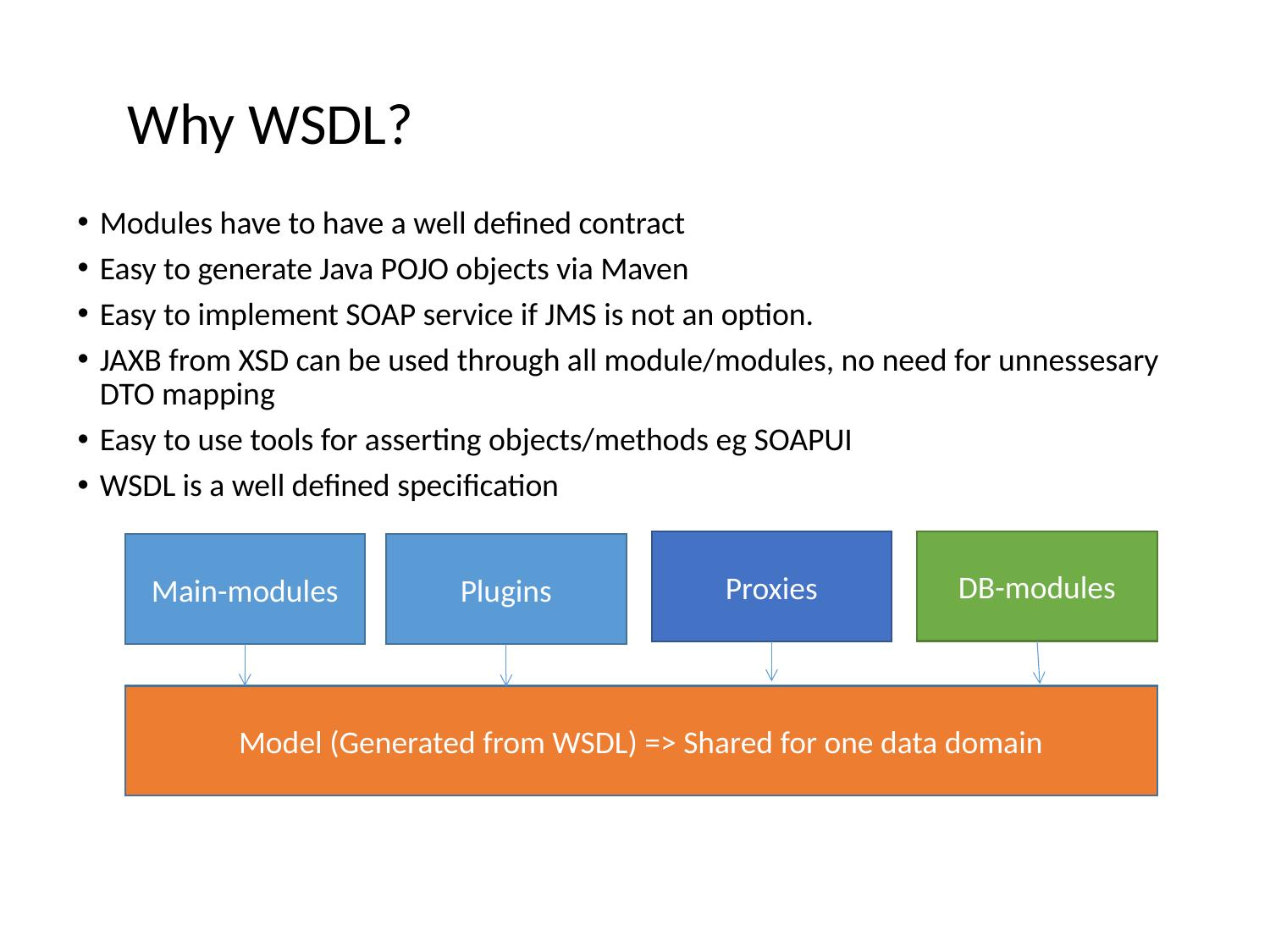

# Why WSDL?
Modules have to have a well defined contract
Easy to generate Java POJO objects via Maven
Easy to implement SOAP service if JMS is not an option.
JAXB from XSD can be used through all module/modules, no need for unnessesary DTO mapping
Easy to use tools for asserting objects/methods eg SOAPUI
WSDL is a well defined specification

DB-modules
Proxies
Main-modules
Plugins
Model (Generated from WSDL) => Shared for one data domain